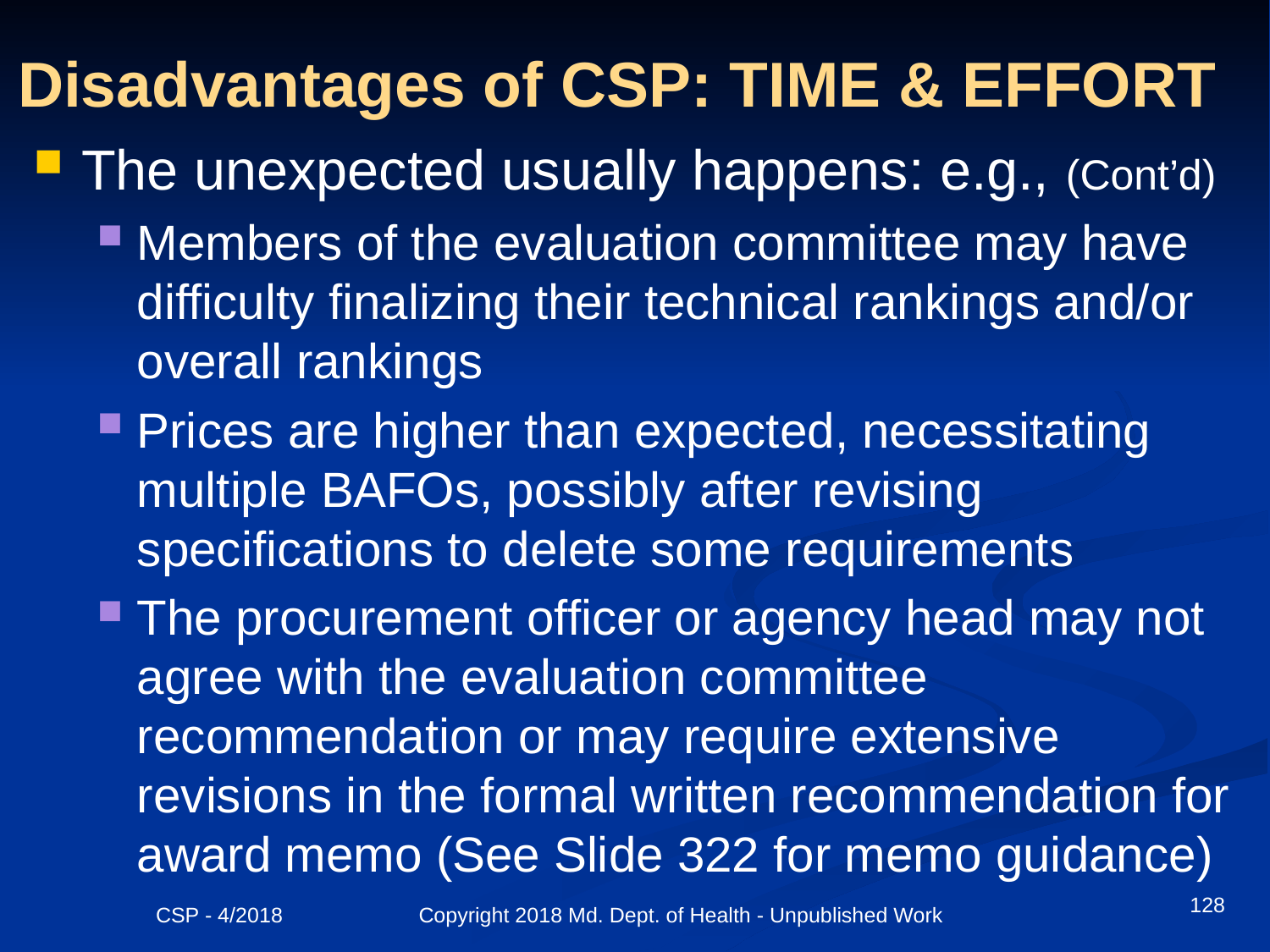

# Disadvantages of CSP: TIME & EFFORT
The unexpected usually happens: e.g., (Cont’d)
Members of the evaluation committee may have difficulty finalizing their technical rankings and/or overall rankings
Prices are higher than expected, necessitating multiple BAFOs, possibly after revising specifications to delete some requirements
The procurement officer or agency head may not agree with the evaluation committee recommendation or may require extensive revisions in the formal written recommendation for award memo (See Slide 322 for memo guidance)
128
CSP - 4/2018                       Copyright 2018 Md. Dept. of Health - Unpublished Work